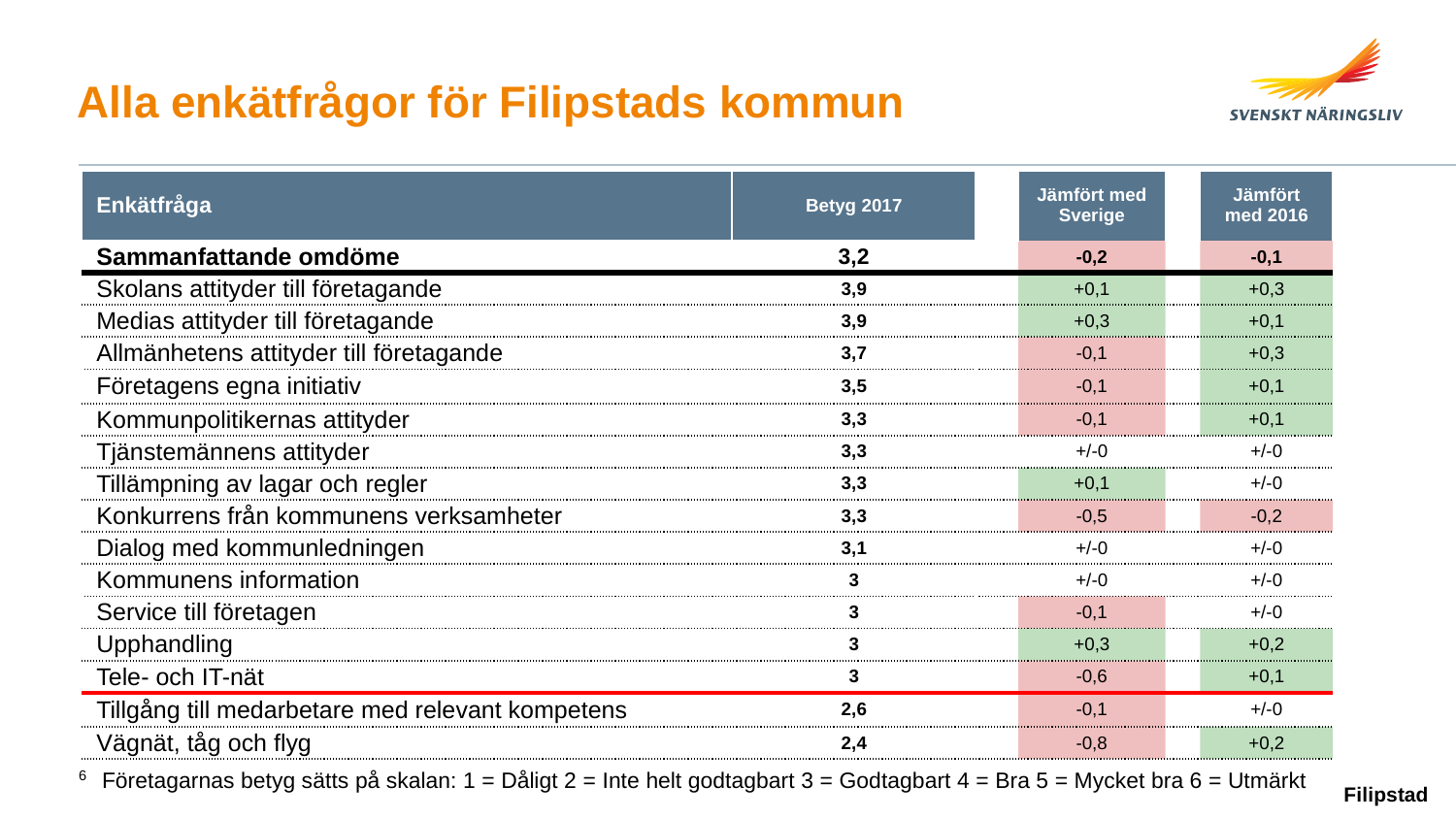

Alla enkätfrågor för Filipstads kommun
| Enkätfråga | Betyg 2017 |  | Jämfört med Sverige |  | Jämfört med 2016 |
| --- | --- | --- | --- | --- | --- |
| Sammanfattande omdöme | 3,2 |  | -0,2 |  | -0,1 |
| Skolans attityder till företagande | 3,9 |  | +0,1 |  | +0,3 |
| Medias attityder till företagande | 3,9 |  | +0,3 |  | +0,1 |
| Allmänhetens attityder till företagande | 3,7 |  | -0,1 |  | +0,3 |
| Företagens egna initiativ | 3,5 |  | -0,1 |  | +0,1 |
| Kommunpolitikernas attityder | 3,3 |  | -0,1 |  | +0,1 |
| Tjänstemännens attityder | 3,3 |  | +/-0 |  | +/-0 |
| Tillämpning av lagar och regler | 3,3 |  | +0,1 |  | +/-0 |
| Konkurrens från kommunens verksamheter | 3,3 |  | -0,5 |  | -0,2 |
| Dialog med kommunledningen | 3,1 |  | +/-0 |  | +/-0 |
| Kommunens information | 3 |  | +/-0 |  | +/-0 |
| Service till företagen | 3 |  | -0,1 |  | +/-0 |
| Upphandling | 3 |  | +0,3 |  | +0,2 |
| Tele- och IT-nät | 3 |  | -0,6 |  | +0,1 |
| Tillgång till medarbetare med relevant kompetens | 2,6 |  | -0,1 |  | +/-0 |
| Vägnät, tåg och flyg | 2,4 |  | -0,8 |  | +0,2 |
 Företagarnas betyg sätts på skalan: 1 = Dåligt 2 = Inte helt godtagbart 3 = Godtagbart 4 = Bra 5 = Mycket bra 6 = Utmärkt
Filipstad
6